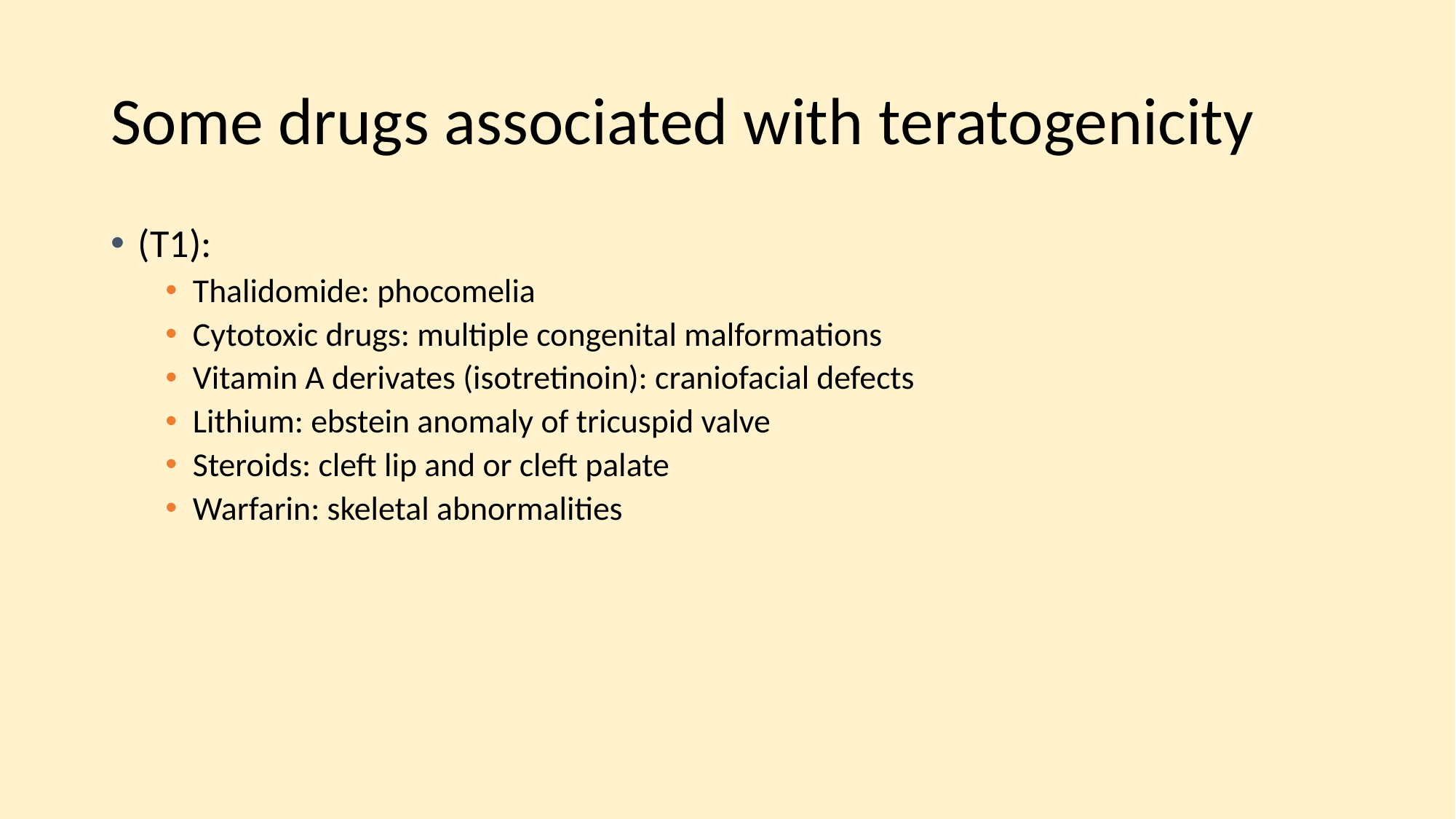

# Some drugs associated with teratogenicity
(T1):
Thalidomide: phocomelia
Cytotoxic drugs: multiple congenital malformations
Vitamin A derivates (isotretinoin): craniofacial defects
Lithium: ebstein anomaly of tricuspid valve
Steroids: cleft lip and or cleft palate
Warfarin: skeletal abnormalities